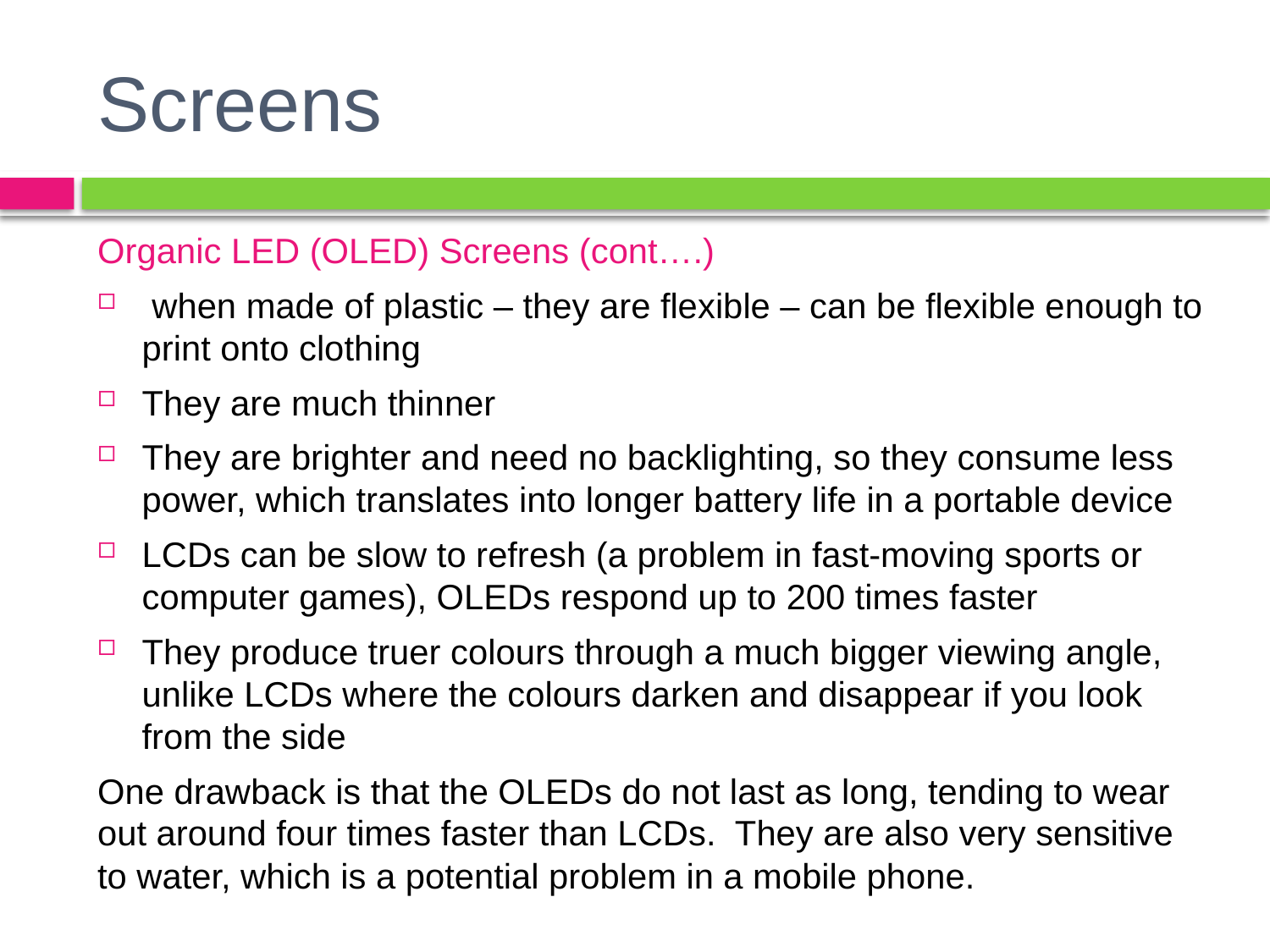

# Screens
Organic LED (OLED) Screens (cont….)
 when made of plastic – they are flexible – can be flexible enough to print onto clothing
They are much thinner
They are brighter and need no backlighting, so they consume less power, which translates into longer battery life in a portable device
LCDs can be slow to refresh (a problem in fast-moving sports or computer games), OLEDs respond up to 200 times faster
They produce truer colours through a much bigger viewing angle, unlike LCDs where the colours darken and disappear if you look from the side
One drawback is that the OLEDs do not last as long, tending to wear out around four times faster than LCDs.  They are also very sensitive to water, which is a potential problem in a mobile phone.